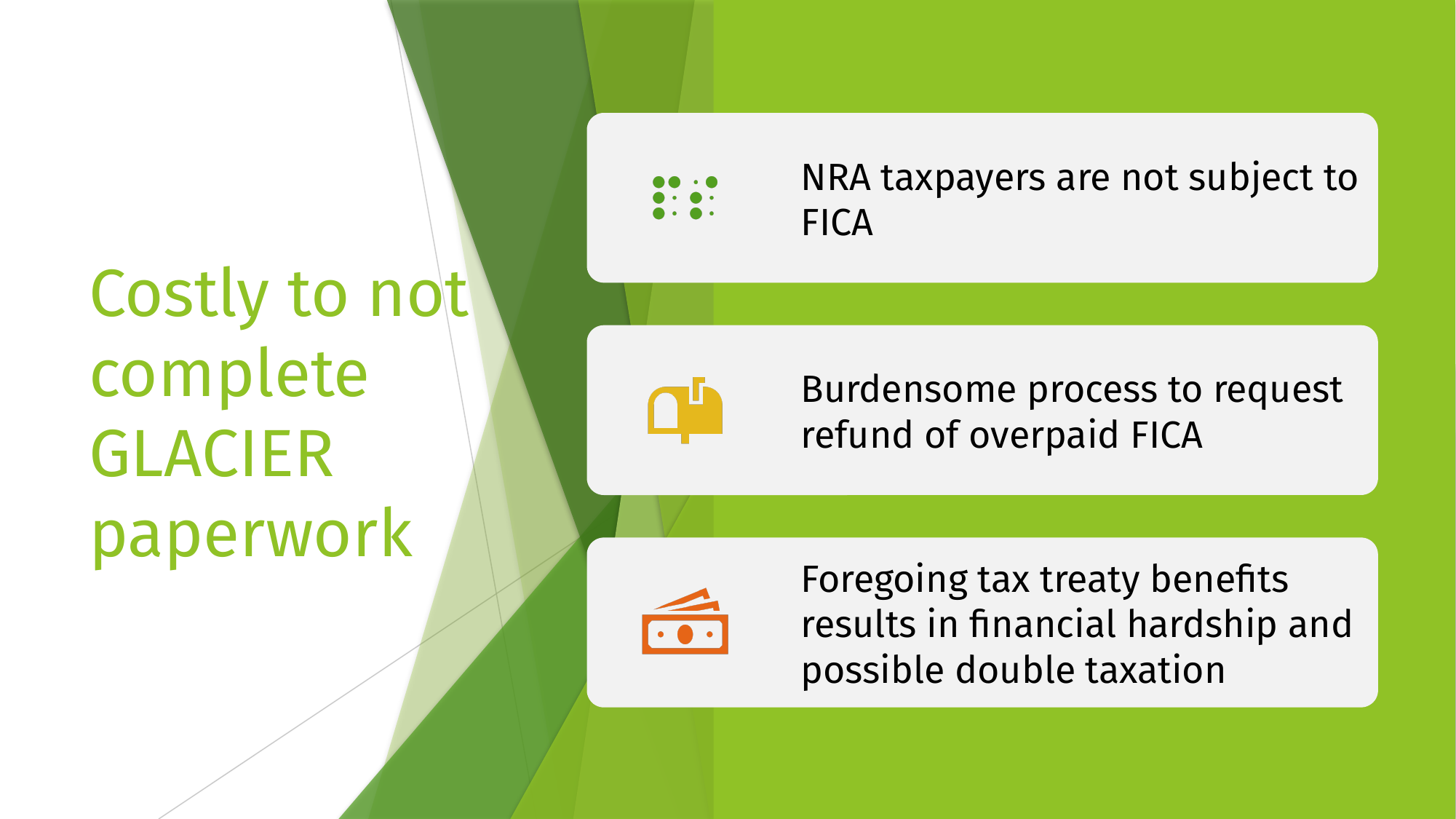

NRA taxpayers are not subject to FICA
Burdensome process to request refund of overpaid FICA
Foregoing tax treaty benefits results in financial hardship and possible double taxation
# Costly to not complete GLACIER paperwork